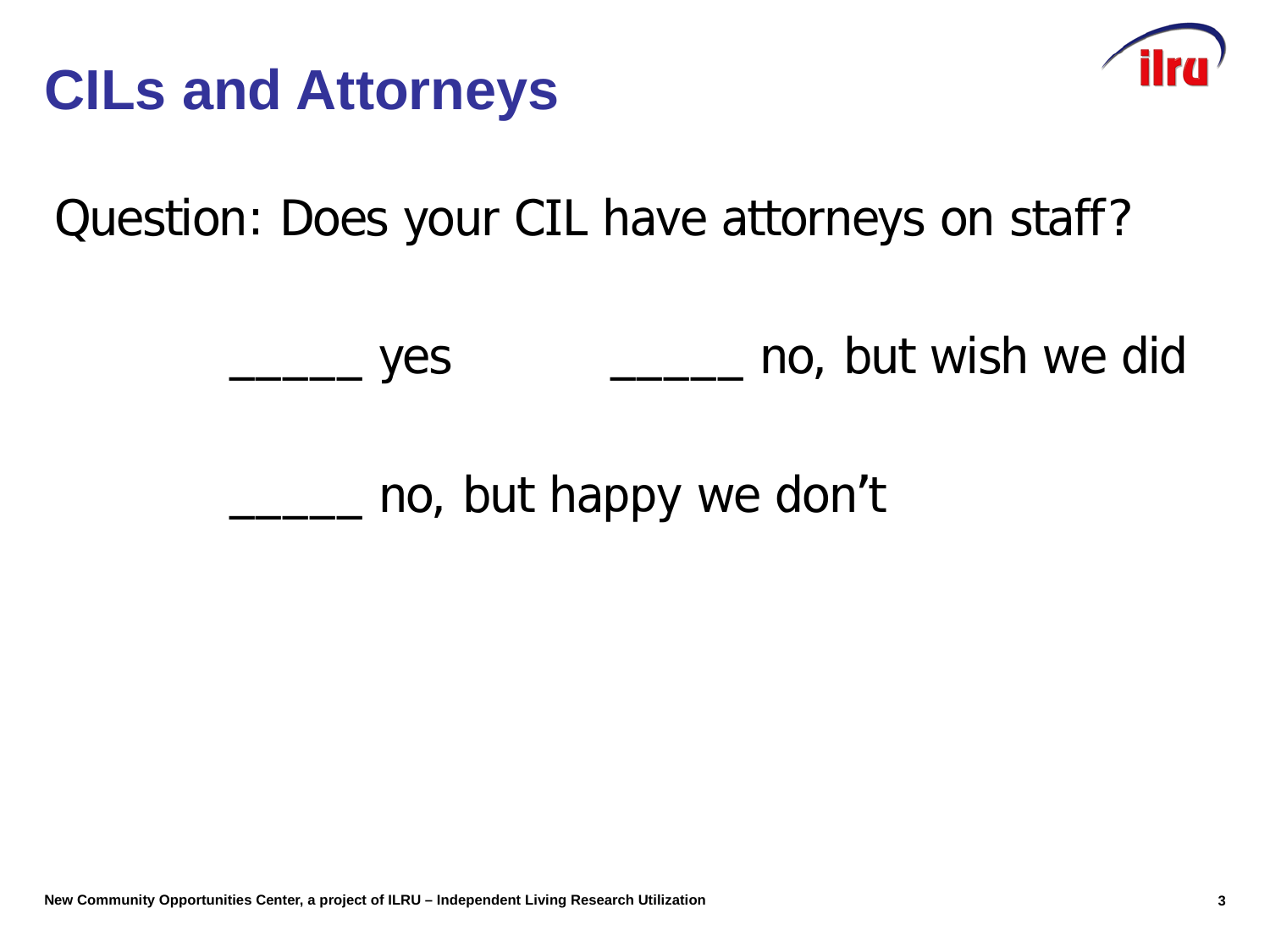

# CILs and Attorneys
Question: Does your CIL have attorneys on staff?

		_____ yes		_____ no, but wish we did

		_____ no, but happy we don’t